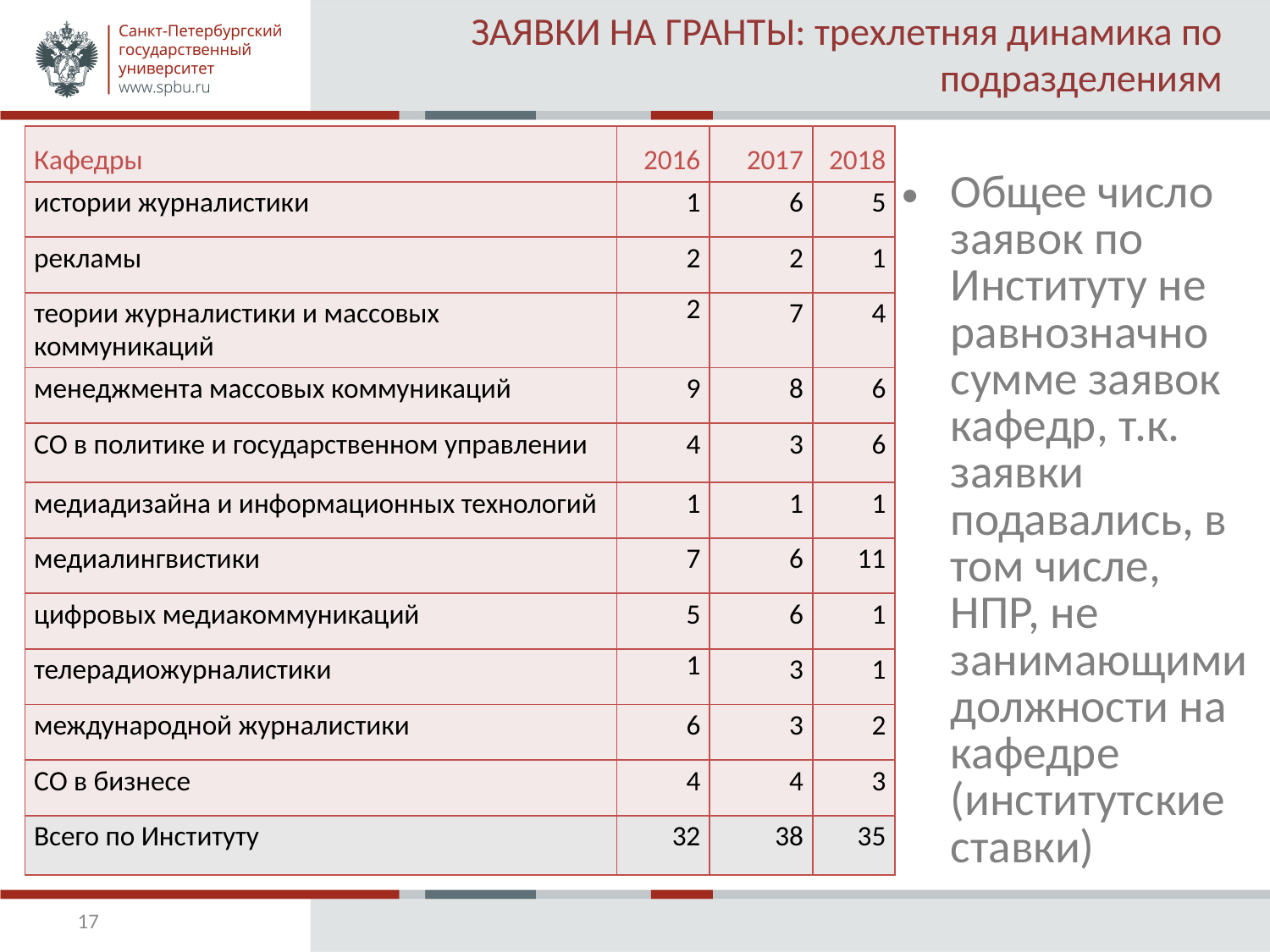

# ЗАЯВКИ НА ГРАНТЫ: трехлетняя динамика по подразделениям
| Кафедры | 2016 | 2017 | 2018 |
| --- | --- | --- | --- |
| истории журналистики | 1 | 6 | 5 |
| рекламы | 2 | 2 | 1 |
| теории журналистики и массовых коммуникаций | 2 | 7 | 4 |
| менеджмента массовых коммуникаций | 9 | 8 | 6 |
| СО в политике и государственном управлении | 4 | 3 | 6 |
| медиадизайна и информационных технологий | 1 | 1 | 1 |
| медиалингвистики | 7 | 6 | 11 |
| цифровых медиакоммуникаций | 5 | 6 | 1 |
| телерадиожурналистики | 1 | 3 | 1 |
| международной журналистики | 6 | 3 | 2 |
| СО в бизнесе | 4 | 4 | 3 |
| Всего по Институту | 32 | 38 | 35 |
Общее число заявок по Институту не равнозначно сумме заявок кафедр, т.к. заявки подавались, в том числе,  НПР, не занимающими должности на кафедре (институтские ставки)
17